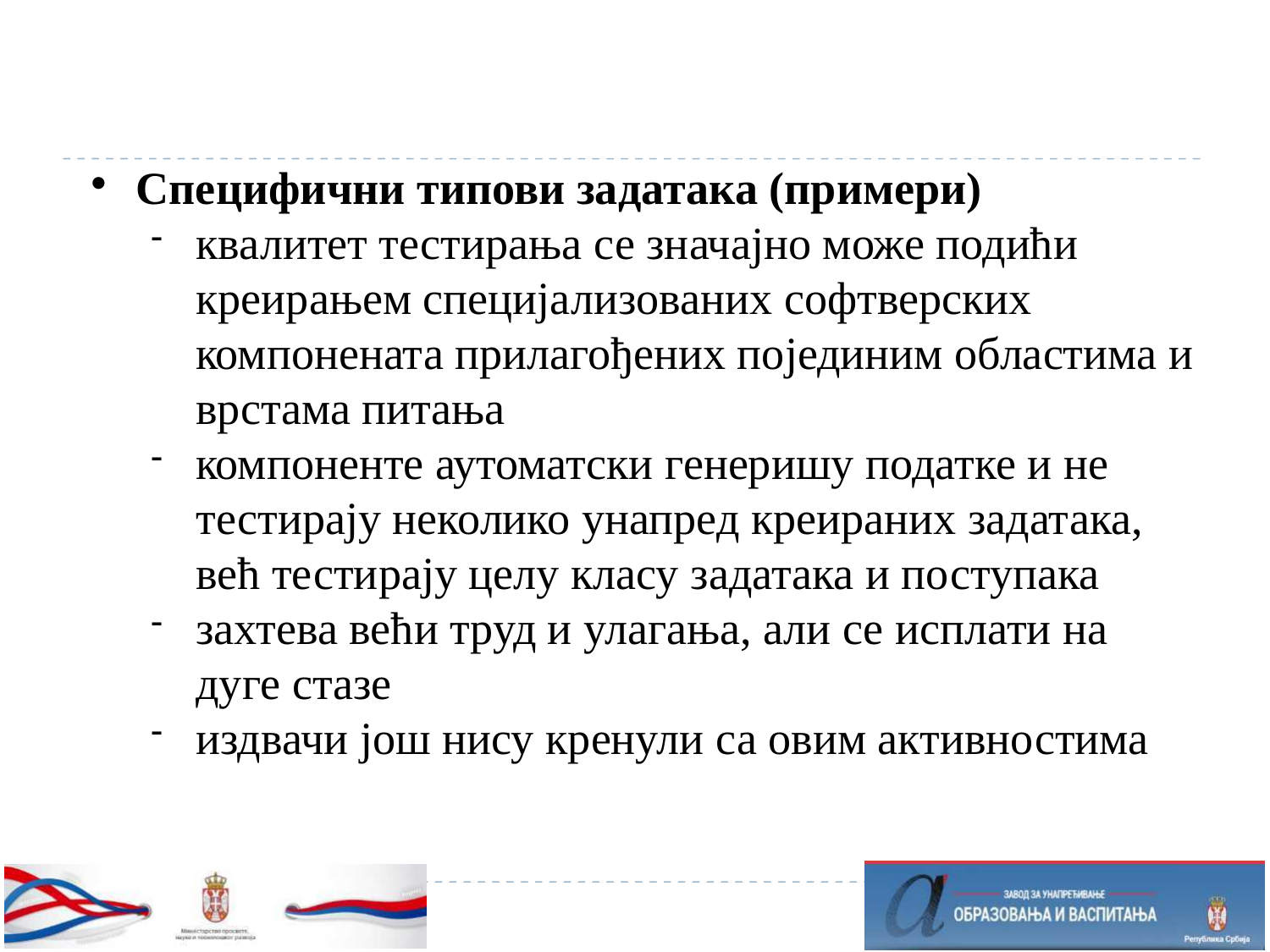

Специфични типови задатака (примери)
квалитет тестирања се значајно може подићи креирањем специјализованих софтверских компонената прилагођених појединим областима и врстама питања
компоненте аутоматски генеришу податке и не тестирају неколико унапред креираних задатака, већ тестирају целу класу задатака и поступака
захтева већи труд и улагања, али се исплати на дуге стазе
издвачи још нису кренули са овим активностима